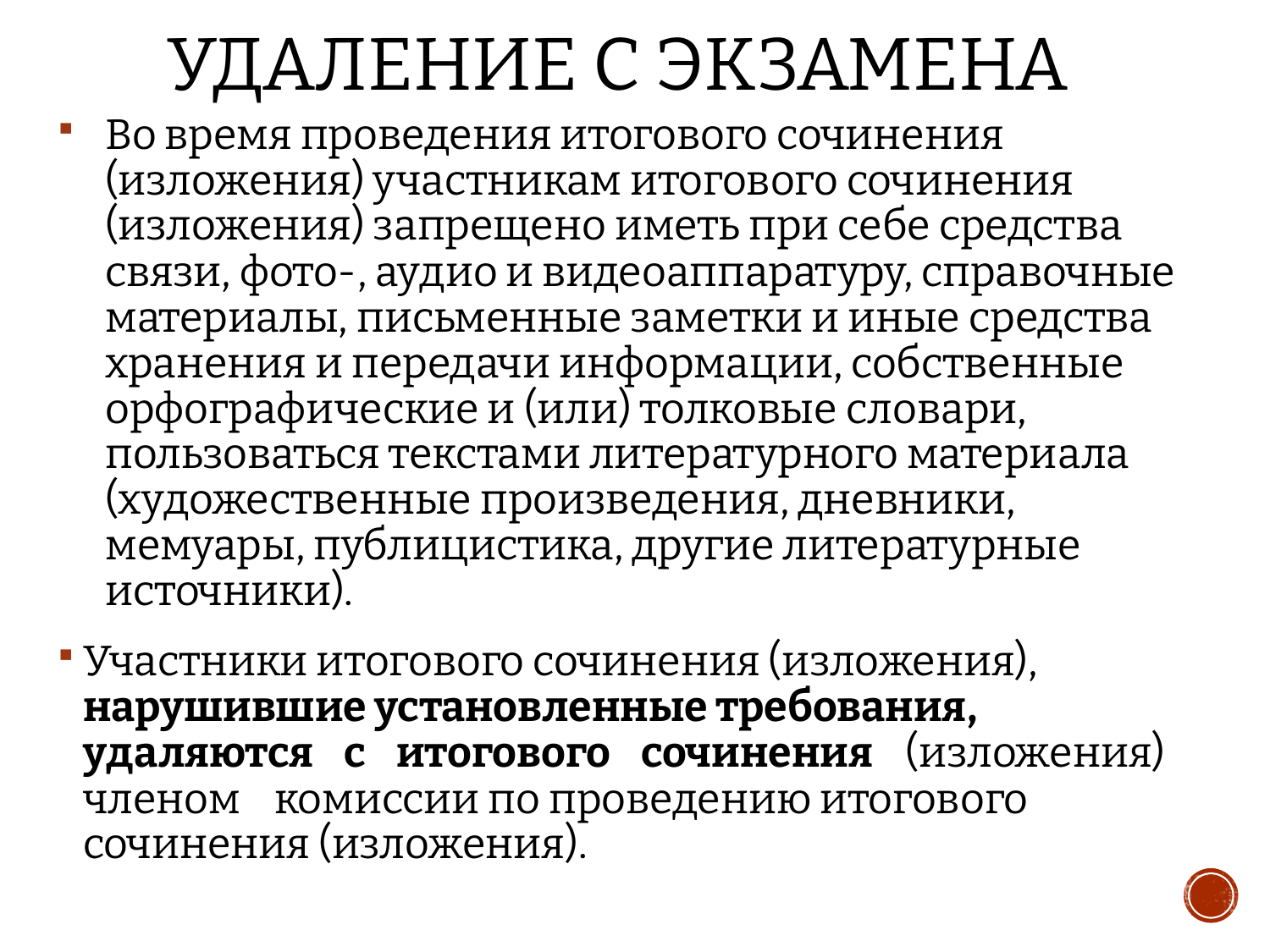

# Удаление с экзамена
Во время проведения итогового сочинения (изложения) участникам итогового сочинения (изложения) запрещено иметь при себе средства связи, фото-, аудио и видеоаппаратуру, справочные материалы, письменные заметки и иные средства хранения и передачи информации, собственные орфографические и (или) толковые словари, пользоваться текстами литературного материала (художественные произведения, дневники, мемуары, публицистика, другие литературные источники).
Участники итогового сочинения (изложения), нарушившие установленные требования,    удаляются    с    итогового    сочинения    (изложения)    членом    комиссии по проведению итогового сочинения (изложения).